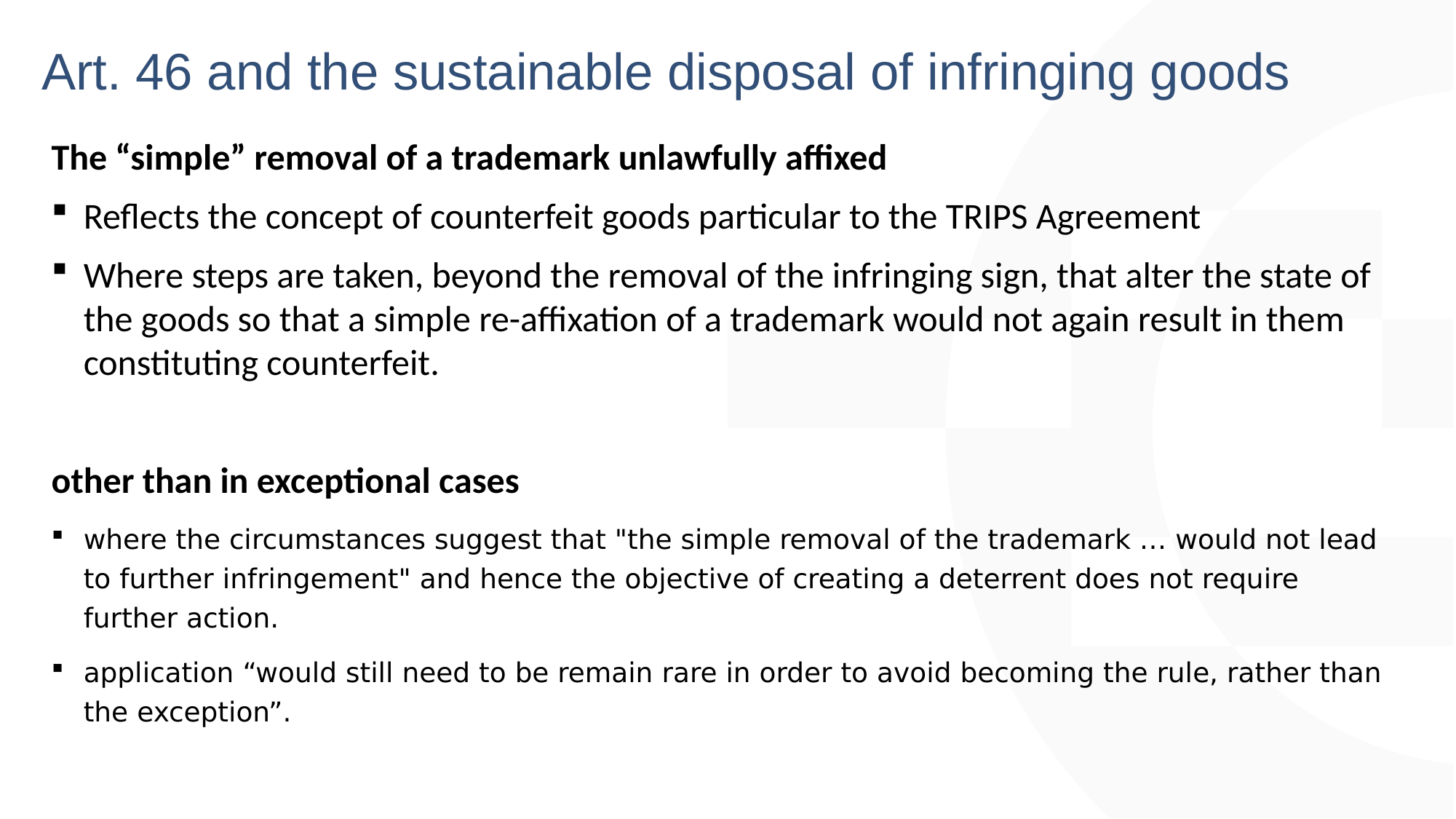

Art. 46 and the sustainable disposal of infringing goods
The “simple” removal of a trademark unlawfully affixed
Reflects the concept of counterfeit goods particular to the TRIPS Agreement
Where steps are taken, beyond the removal of the infringing sign, that alter the state of the goods so that a simple re-affixation of a trademark would not again result in them constituting counterfeit.

other than in exceptional cases
where the circumstances suggest that "the simple removal of the trademark … would not lead to further infringement" and hence the objective of creating a deterrent does not require further action.
application “would still need to be remain rare in order to avoid becoming the rule, rather than the exception”.